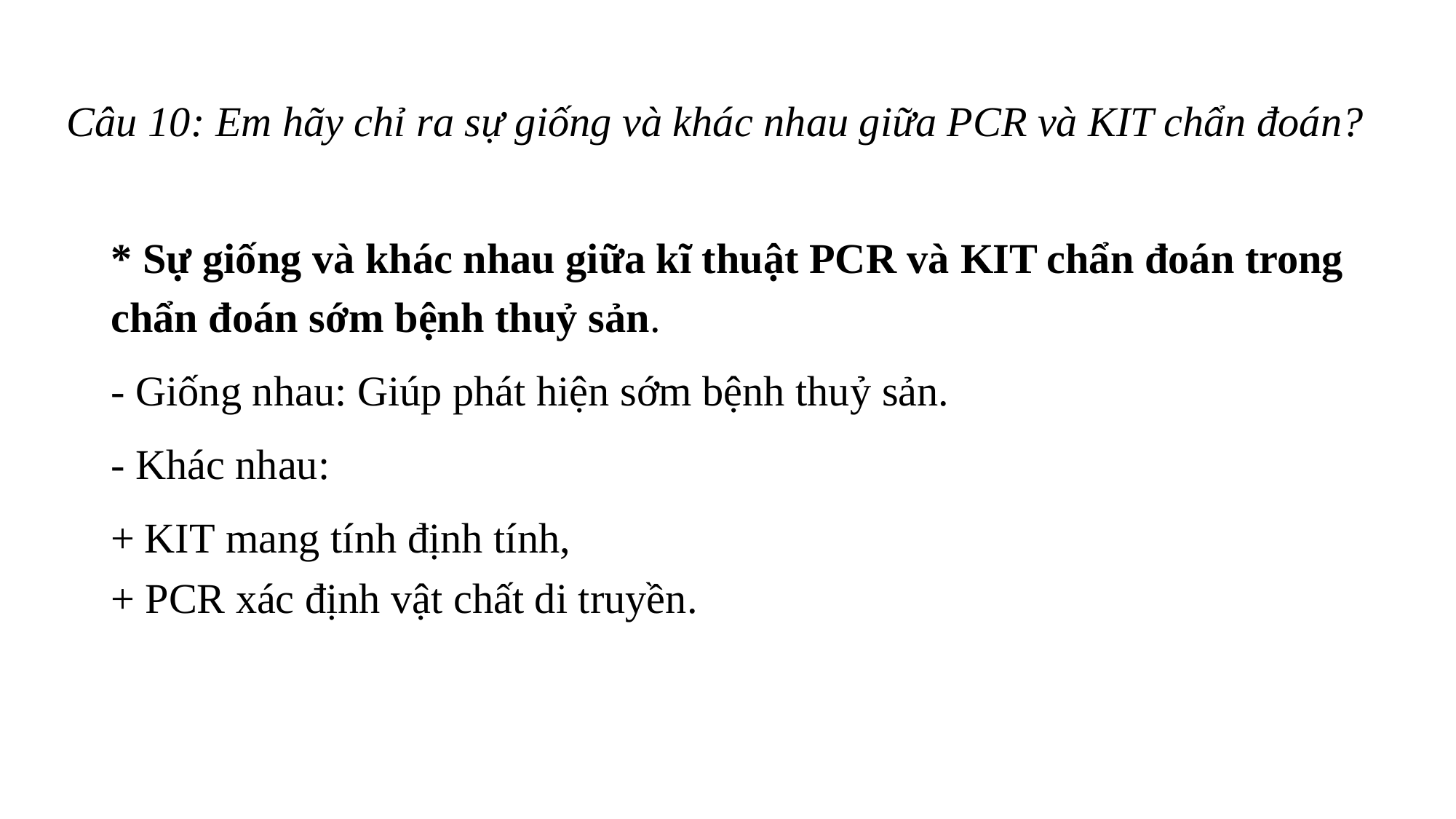

# Câu 10: Em hãy chỉ ra sự giống và khác nhau giữa PCR và KIT chẩn đoán?
* Sự giống và khác nhau giữa kĩ thuật PCR và KIT chẩn đoán trong chẩn đoán sớm bệnh thuỷ sản.
- Giống nhau: Giúp phát hiện sớm bệnh thuỷ sản.
- Khác nhau:
+ KIT mang tính định tính,
+ PCR xác định vật chất di truyền.